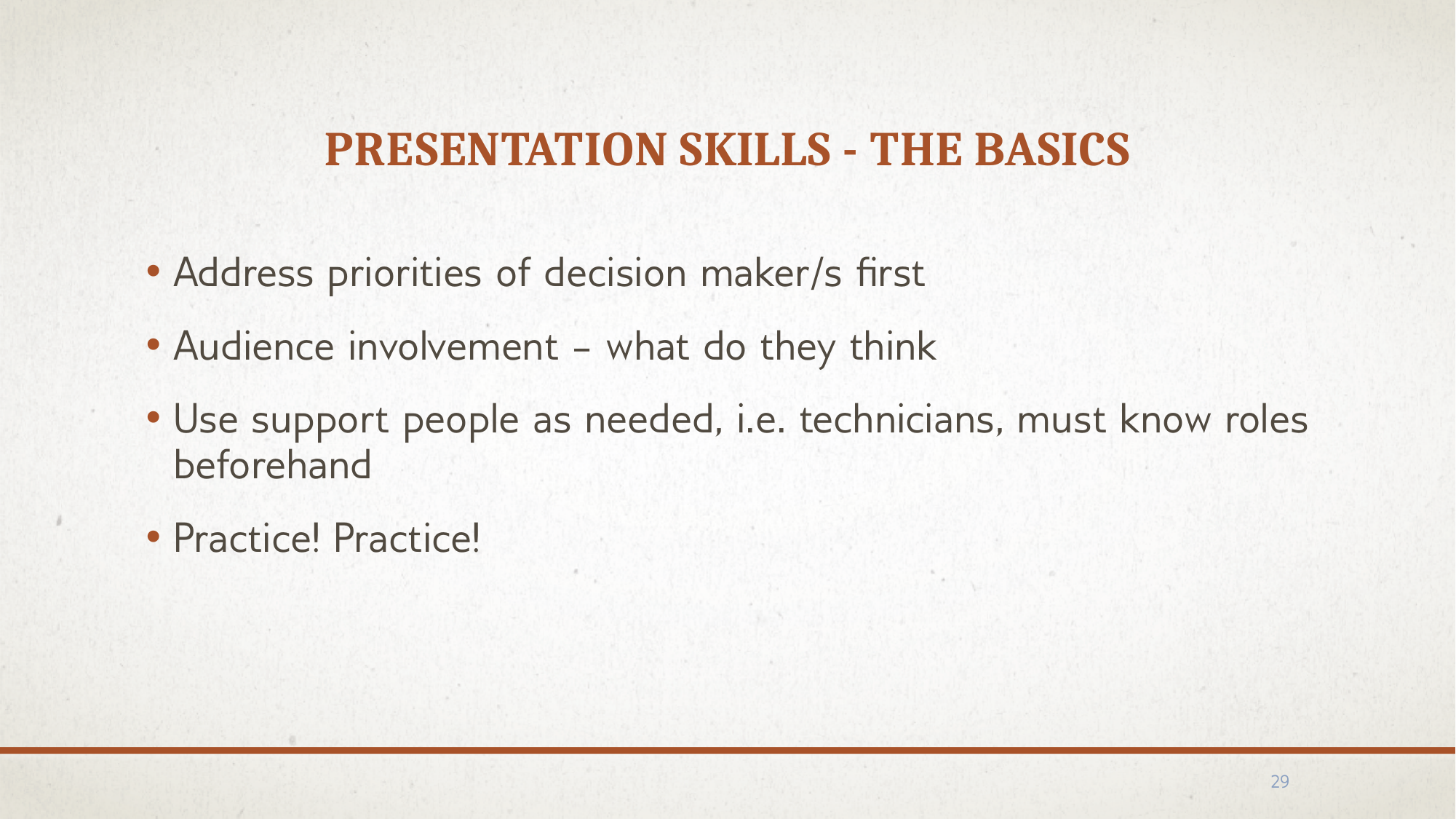

# Presentation Skills - The Basics

Address priorities of decision maker/s first
Audience involvement – what do they think
Use support people as needed, i.e. technicians, must know roles beforehand
Practice! Practice!
29